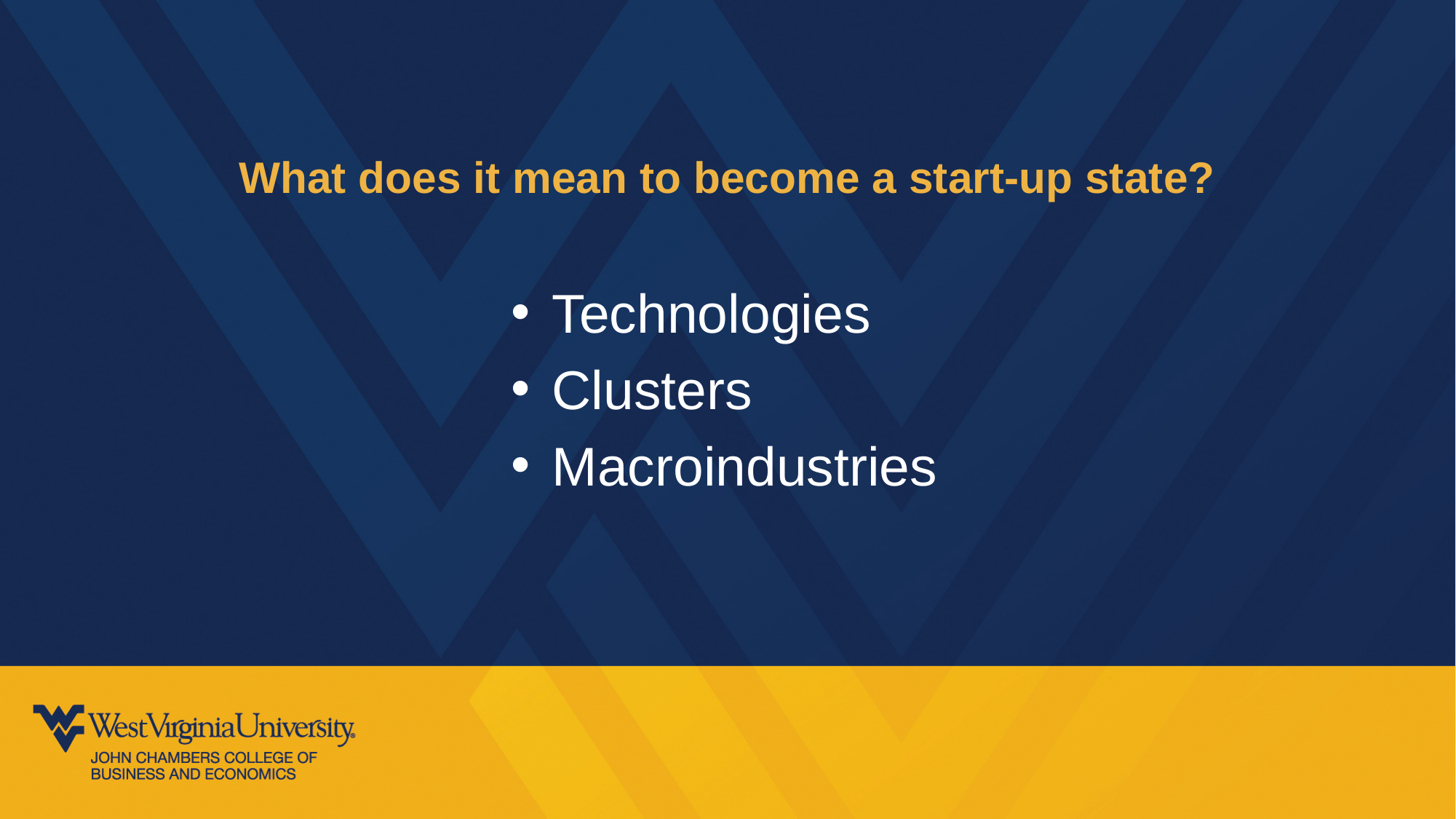

# What does it mean to become a start-up state?
Technologies
Clusters
Macroindustries